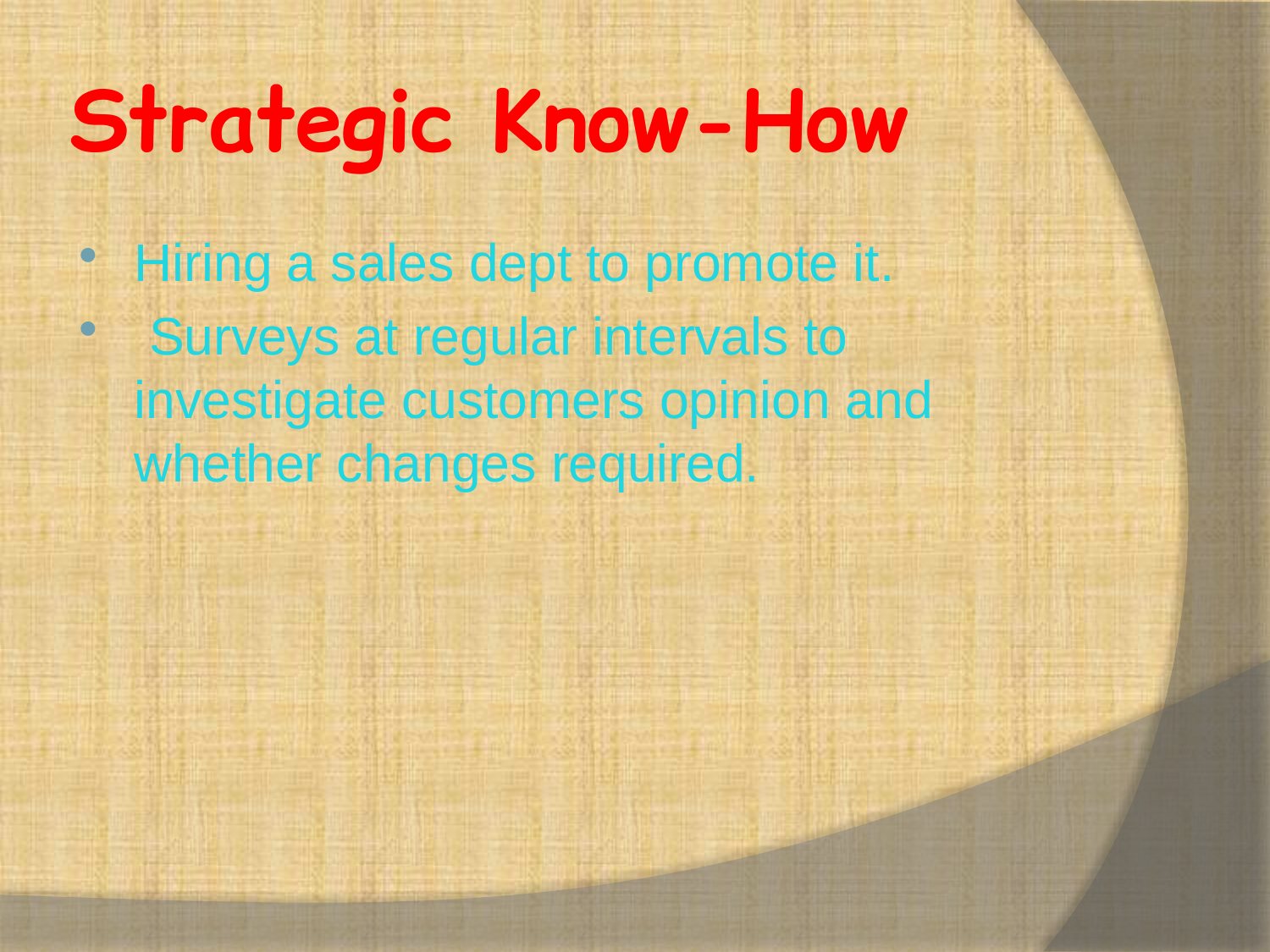

# Strategic Know-How
Hiring a sales dept to promote it.
 Surveys at regular intervals to investigate customers opinion and whether changes required.